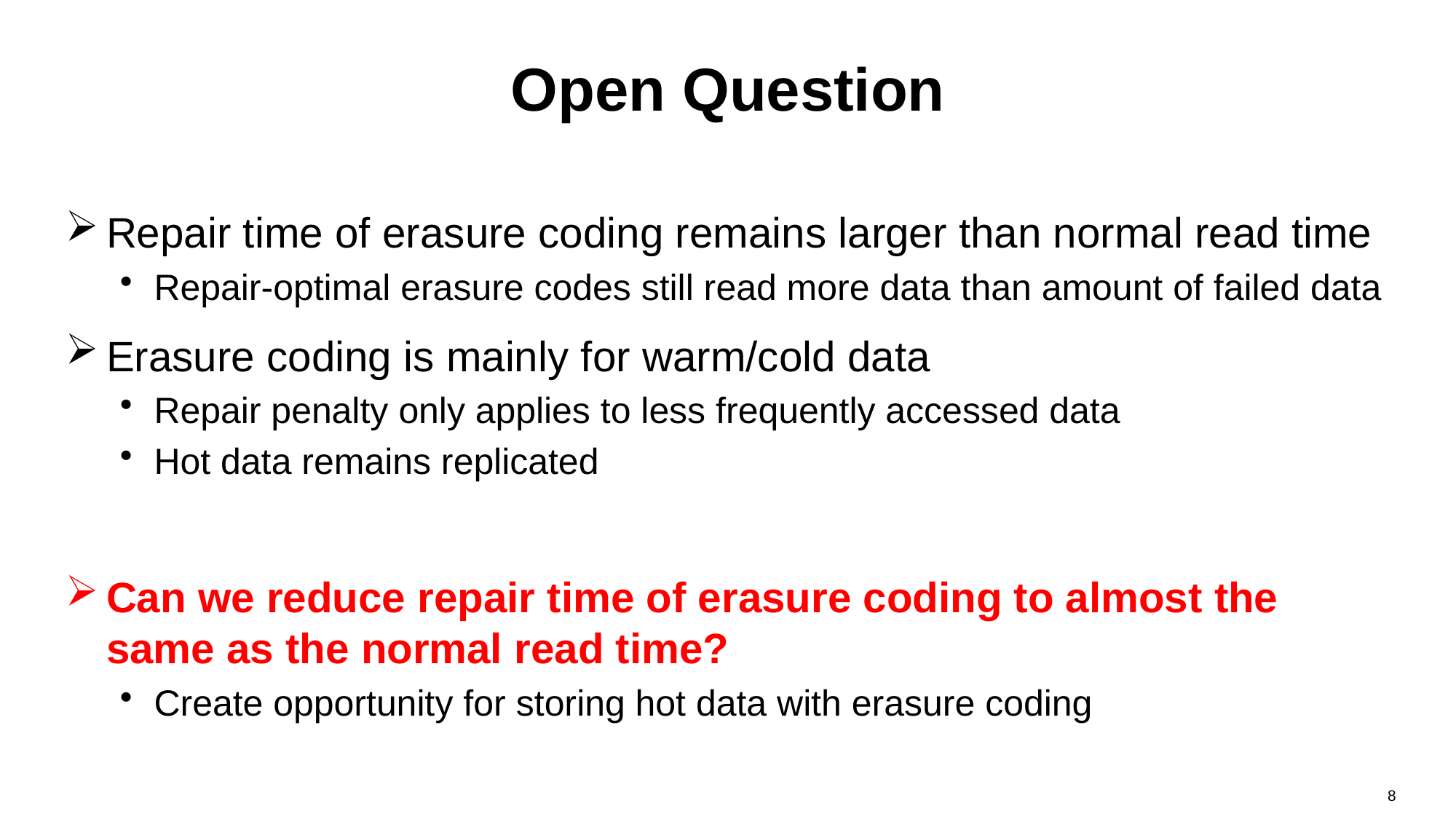

# Open Question
Repair time of erasure coding remains larger than normal read time
Repair-optimal erasure codes still read more data than amount of failed data
Erasure coding is mainly for warm/cold data
Repair penalty only applies to less frequently accessed data
Hot data remains replicated

Can we reduce repair time of erasure coding to almost the same as the normal read time?
Create opportunity for storing hot data with erasure coding
8